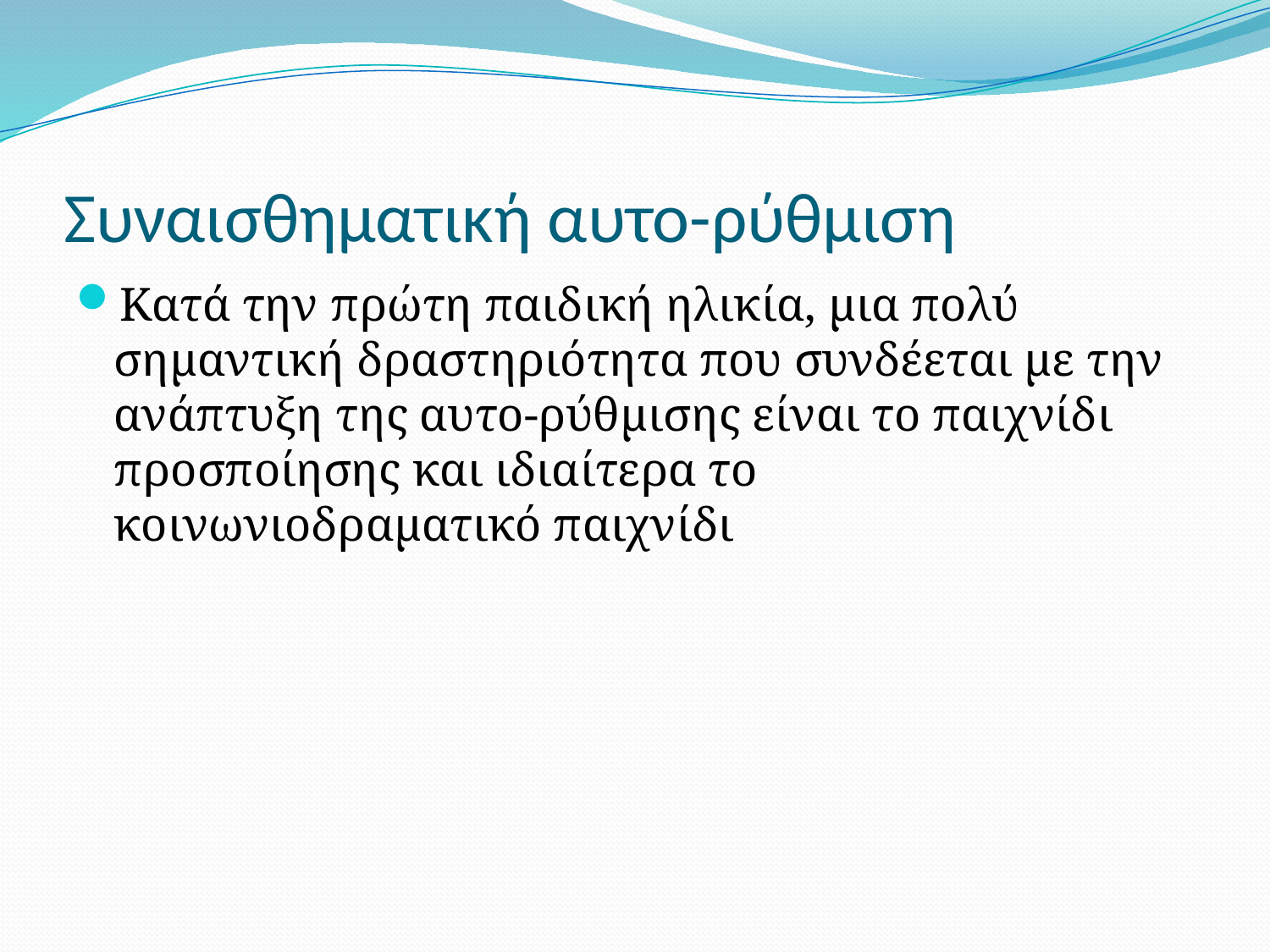

# Συναισθηματική αυτο-ρύθμιση
Κατά την πρώτη παιδική ηλικία, μια πολύ σημαντική δραστηριότητα που συνδέεται με την ανάπτυξη της αυτο-ρύθμισης είναι το παιχνίδι προσποίησης και ιδιαίτερα το κοινωνιοδραματικό παιχνίδι